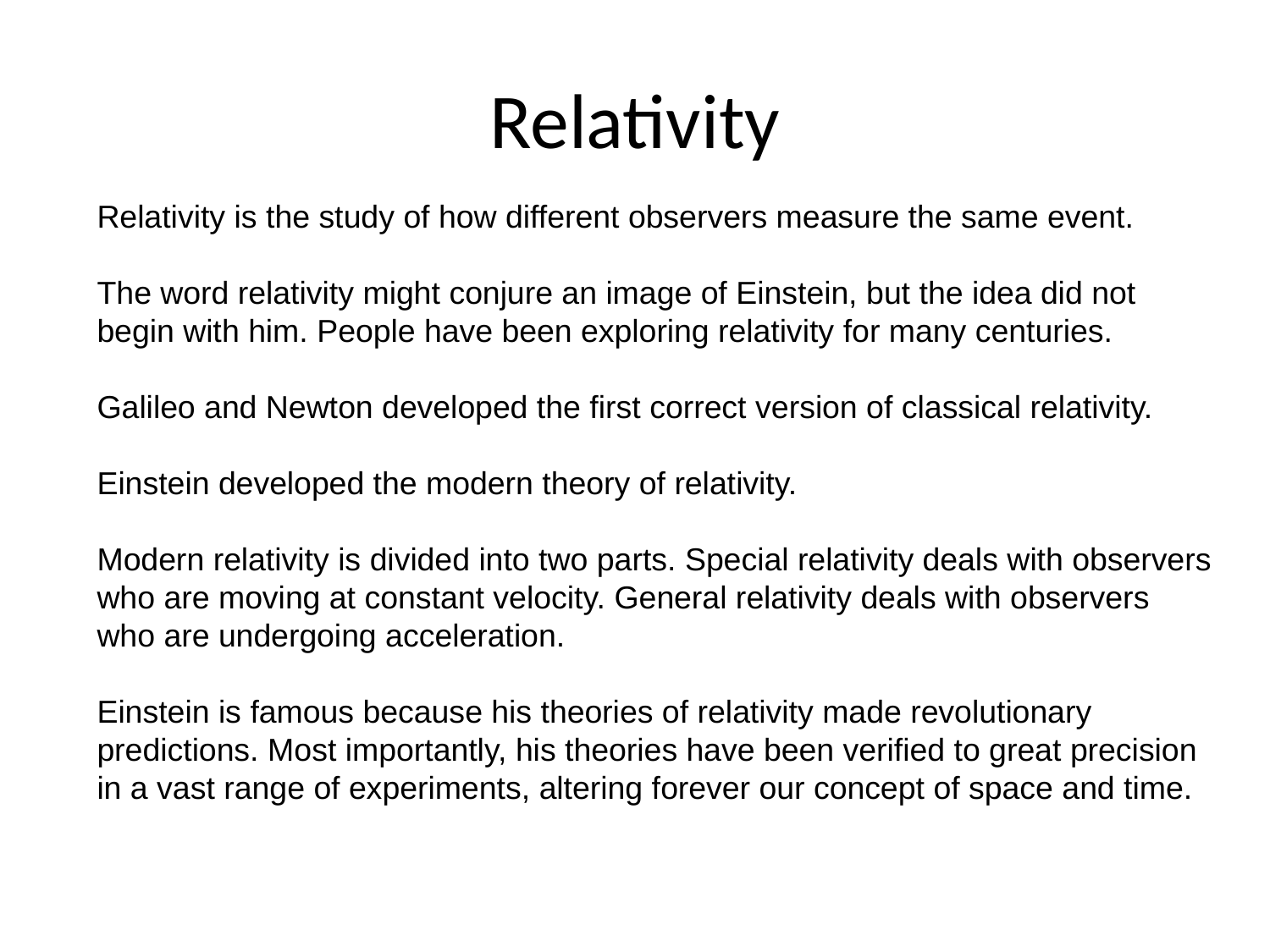

# Relativity
Relativity is the study of how different observers measure the same event.

The word relativity might conjure an image of Einstein, but the idea did not begin with him. People have been exploring relativity for many centuries.

Galileo and Newton developed the first correct version of classical relativity.

Einstein developed the modern theory of relativity.

Modern relativity is divided into two parts. Special relativity deals with observers who are moving at constant velocity. General relativity deals with observers who are undergoing acceleration.

Einstein is famous because his theories of relativity made revolutionary predictions. Most importantly, his theories have been verified to great precision in a vast range of experiments, altering forever our concept of space and time.